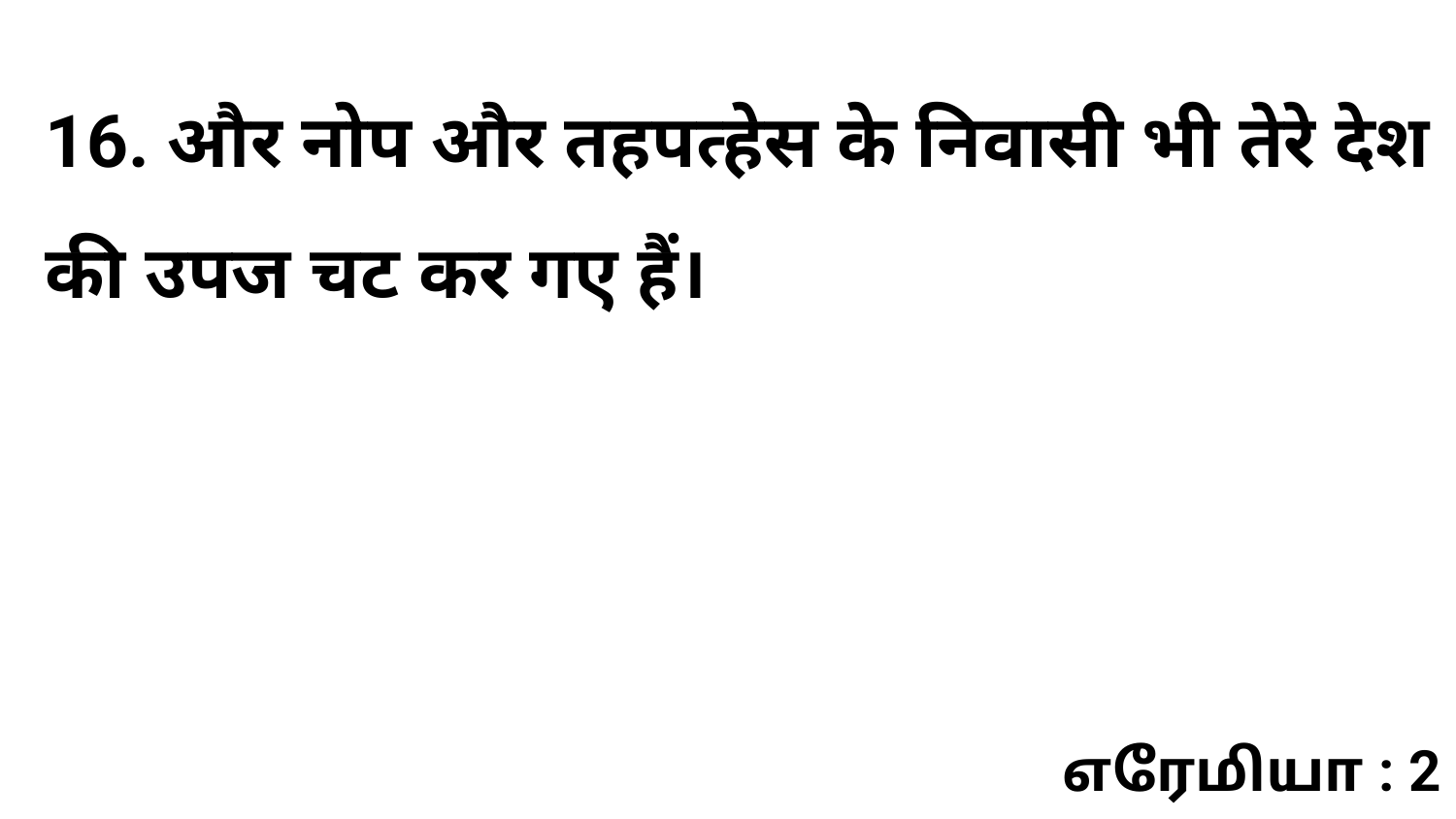

16. और नोप और तहपत्हेस के निवासी भी तेरे देश की उपज चट कर गए हैं।
எரேமியா : 2